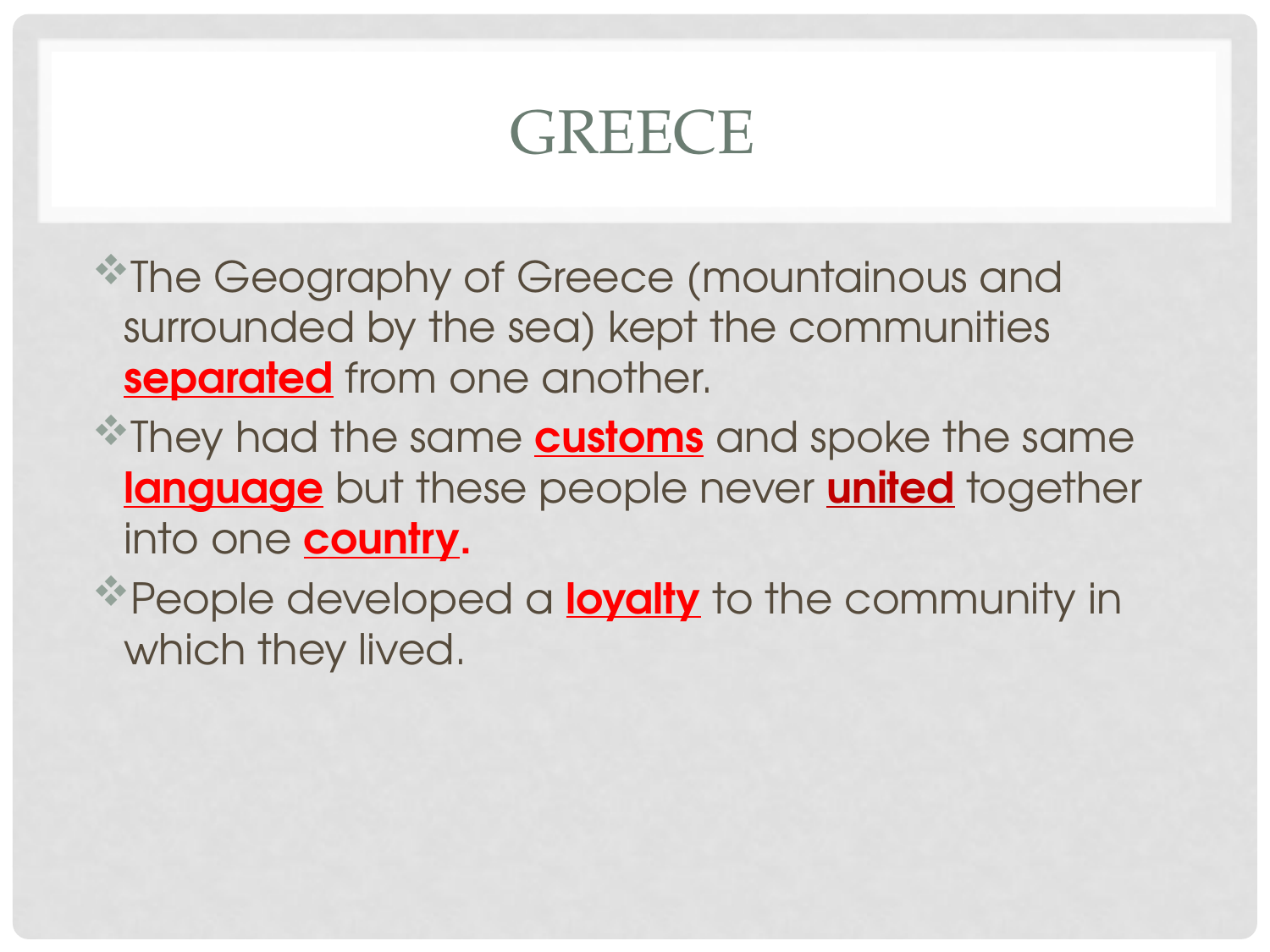

# Greece
The Geography of Greece (mountainous and surrounded by the sea) kept the communities separated from one another.
They had the same customs and spoke the same language but these people never united together into one country.
People developed a loyalty to the community in which they lived.